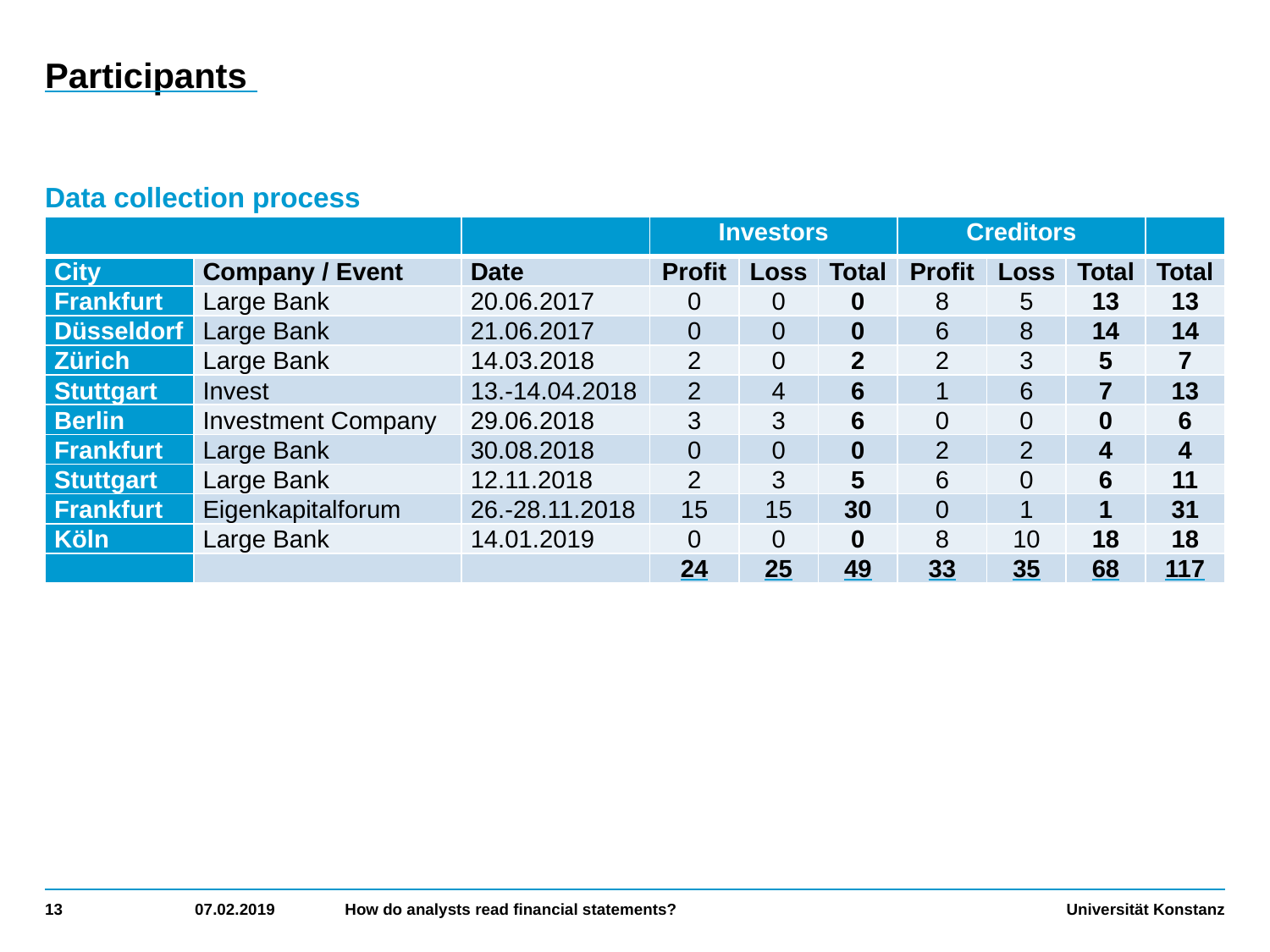

# Participants
Data collection process

|  |  |  | Investors |  |  | Creditors |  |  |  |
| --- | --- | --- | --- | --- | --- | --- | --- | --- | --- |
| City | Company / Event | Date | Profit | Loss | Total | Profit | Loss | Total | Total |
| Frankfurt | Large Bank | 20.06.2017 | 0 | 0 | 0 | 8 | 5 | 13 | 13 |
| Düsseldorf | Large Bank | 21.06.2017 | 0 | 0 | 0 | 6 | 8 | 14 | 14 |
| Zürich | Large Bank | 14.03.2018 | 2 | 0 | 2 | 2 | 3 | 5 | 7 |
| Stuttgart | Invest | 13.-14.04.2018 | 2 | 4 | 6 | 1 | 6 | 7 | 13 |
| Berlin | Investment Company | 29.06.2018 | 3 | 3 | 6 | 0 | 0 | 0 | 6 |
| Frankfurt | Large Bank | 30.08.2018 | 0 | 0 | 0 | 2 | 2 | 4 | 4 |
| Stuttgart | Large Bank | 12.11.2018 | 2 | 3 | 5 | 6 | 0 | 6 | 11 |
| Frankfurt | Eigenkapitalforum | 26.-28.11.2018 | 15 | 15 | 30 | 0 | 1 | 1 | 31 |
| Köln | Large Bank | 14.01.2019 | 0 | 0 | 0 | 8 | 10 | 18 | 18 |
|  |  |  | 24 | 25 | 49 | 33 | 35 | 68 | 117 |
13
07.02.2019
How do analysts read financial statements?